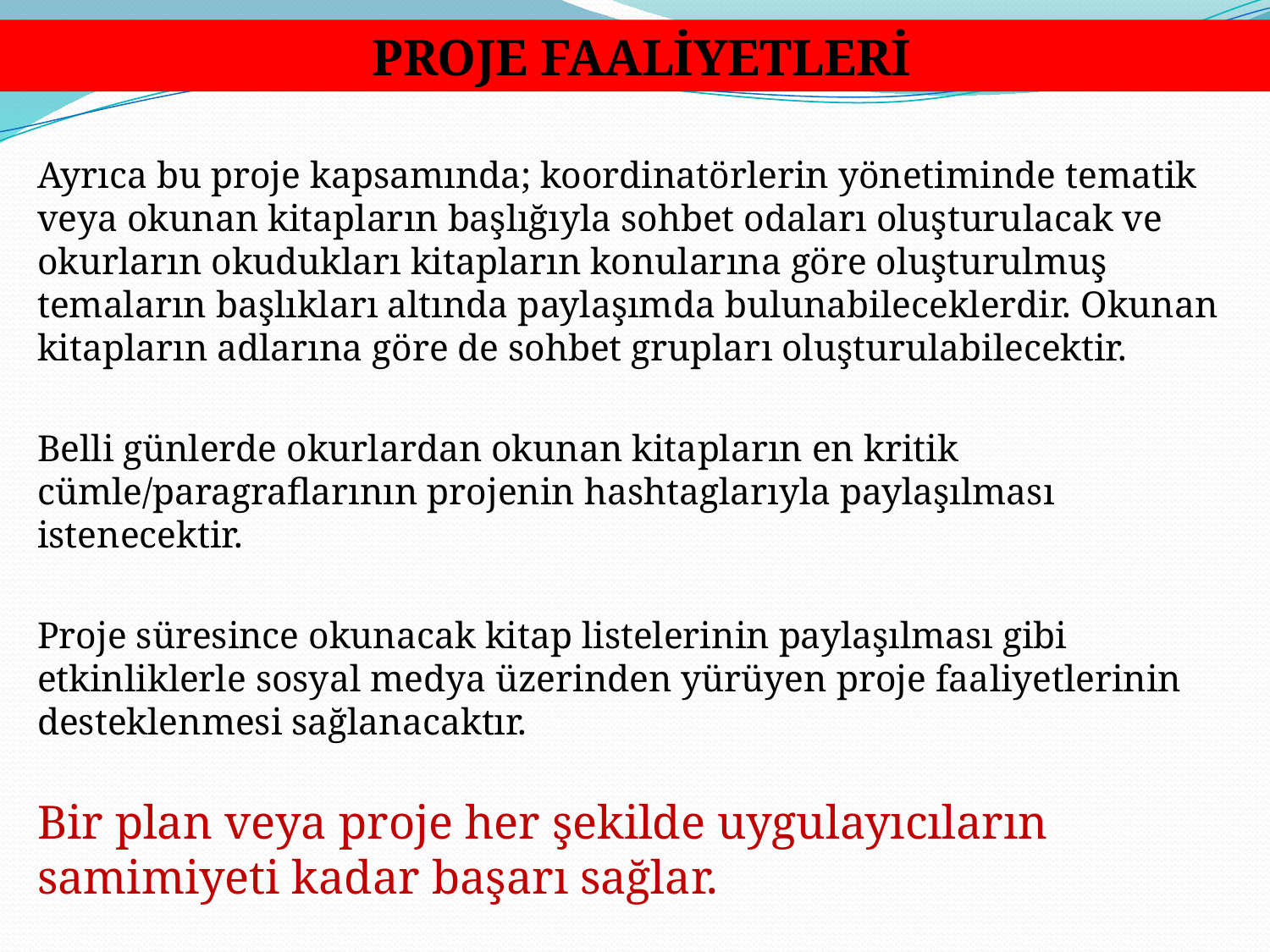

PROJE FAALİYETLERİ
# Ayrıca bu proje kapsamında; koordinatörlerin yönetiminde tematik veya okunan kitapların başlığıyla sohbet odaları oluşturulacak ve okurların okudukları kitapların konularına göre oluşturulmuş temaların başlıkları altında paylaşımda bulunabileceklerdir. Okunan kitapların adlarına göre de sohbet grupları oluşturulabilecektir.

Belli günlerde okurlardan okunan kitapların en kritik cümle/paragraflarının projenin hashtaglarıyla paylaşılması istenecektir.

Proje süresince okunacak kitap listelerinin paylaşılması gibi etkinliklerle sosyal medya üzerinden yürüyen proje faaliyetlerinin desteklenmesi sağlanacaktır.

Bir plan veya proje her şekilde uygulayıcıların samimiyeti kadar başarı sağlar.